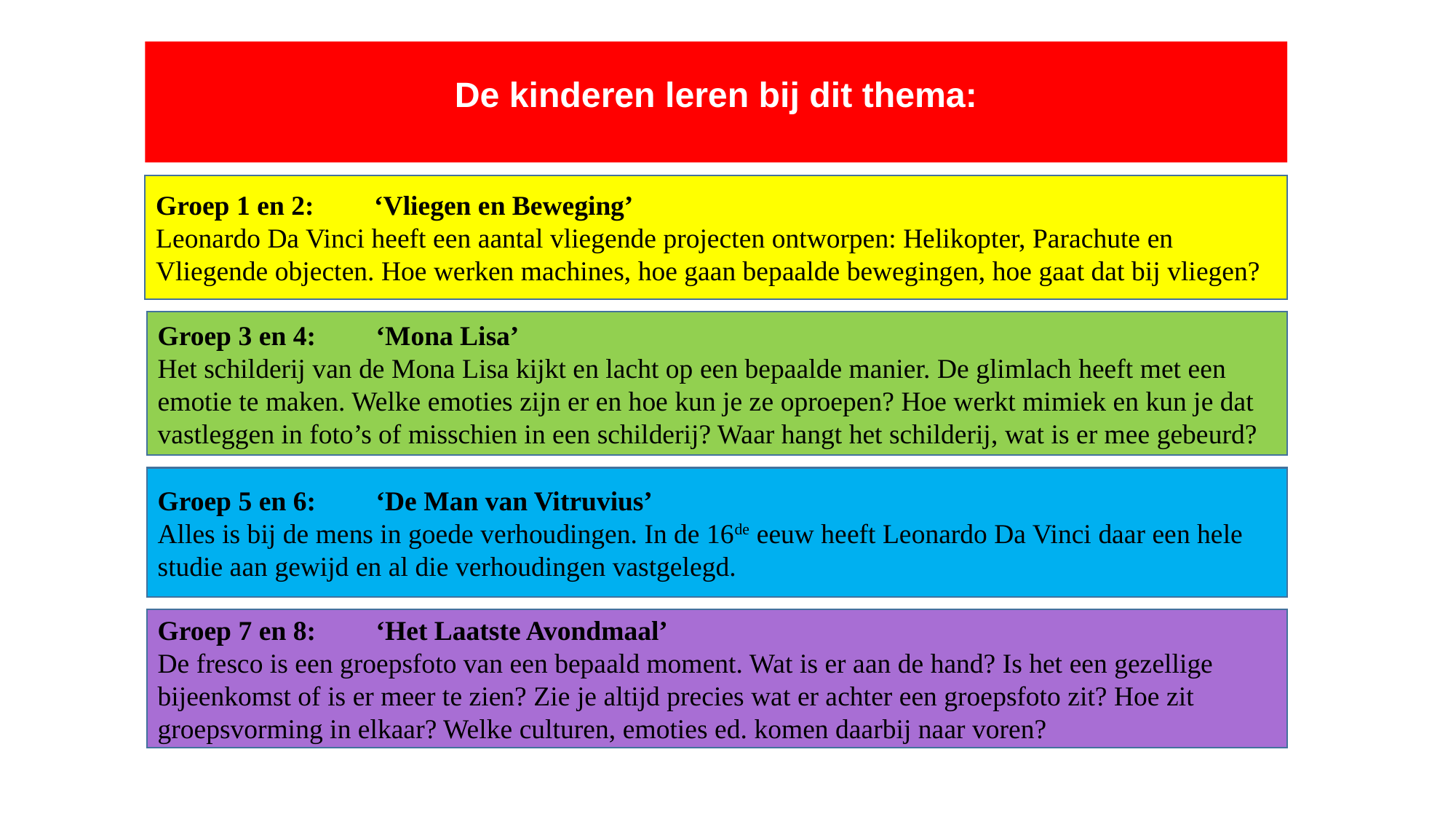

# De kinderen leren bij dit thema:
Groep 1 en 2:	‘Vliegen en Beweging’
Leonardo Da Vinci heeft een aantal vliegende projecten ontworpen: Helikopter, Parachute en Vliegende objecten. Hoe werken machines, hoe gaan bepaalde bewegingen, hoe gaat dat bij vliegen?
Groep 3 en 4:	‘Mona Lisa’
Het schilderij van de Mona Lisa kijkt en lacht op een bepaalde manier. De glimlach heeft met een emotie te maken. Welke emoties zijn er en hoe kun je ze oproepen? Hoe werkt mimiek en kun je dat vastleggen in foto’s of misschien in een schilderij? Waar hangt het schilderij, wat is er mee gebeurd?
Groep 5 en 6:	‘De Man van Vitruvius’
Alles is bij de mens in goede verhoudingen. In de 16de eeuw heeft Leonardo Da Vinci daar een hele studie aan gewijd en al die verhoudingen vastgelegd.
Groep 7 en 8:	‘Het Laatste Avondmaal’
De fresco is een groepsfoto van een bepaald moment. Wat is er aan de hand? Is het een gezellige bijeenkomst of is er meer te zien? Zie je altijd precies wat er achter een groepsfoto zit? Hoe zit groepsvorming in elkaar? Welke culturen, emoties ed. komen daarbij naar voren?